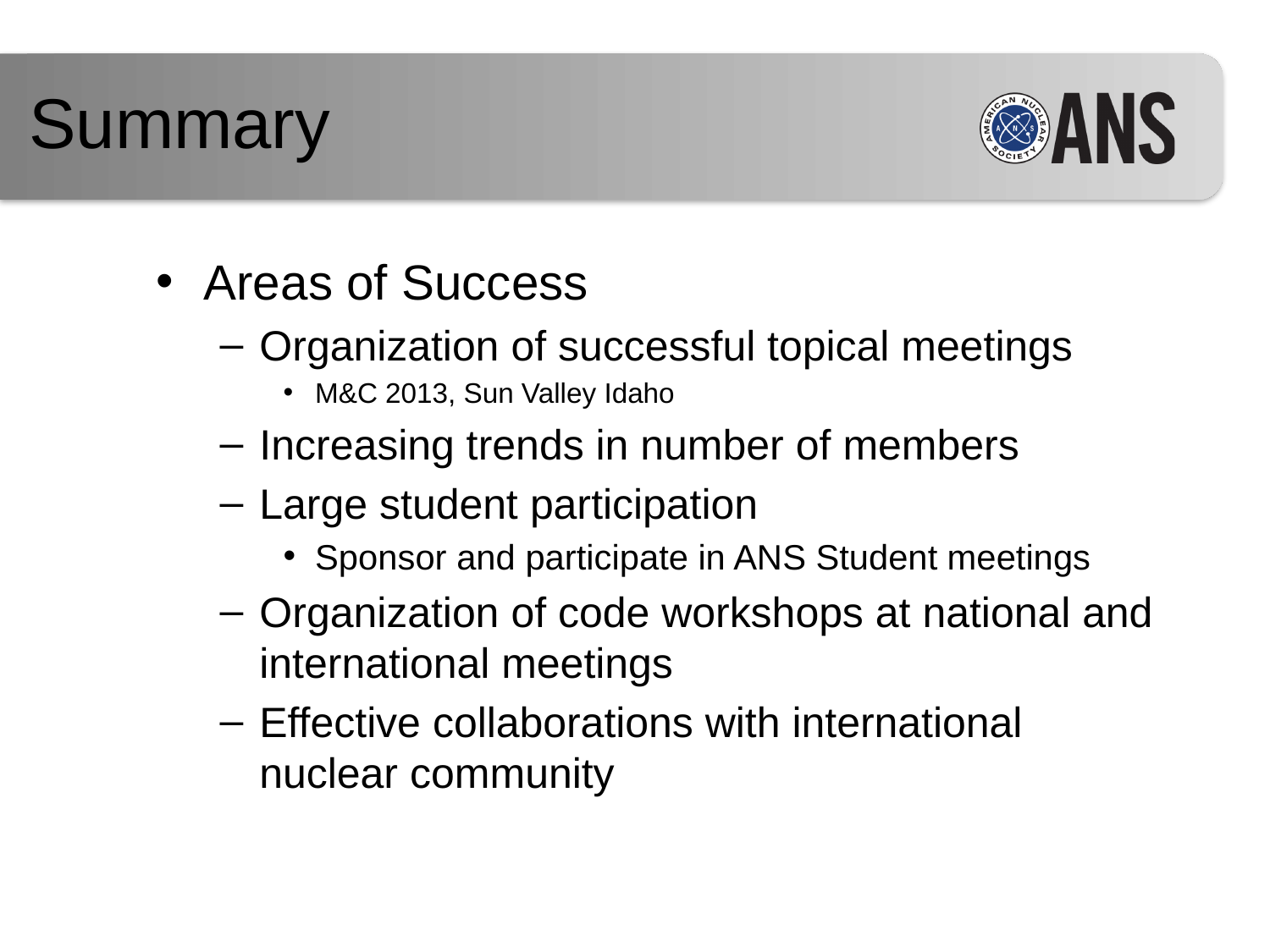

# Summary
Areas of Success
Organization of successful topical meetings
M&C 2013, Sun Valley Idaho
Increasing trends in number of members
Large student participation
Sponsor and participate in ANS Student meetings
Organization of code workshops at national and international meetings
Effective collaborations with international nuclear community